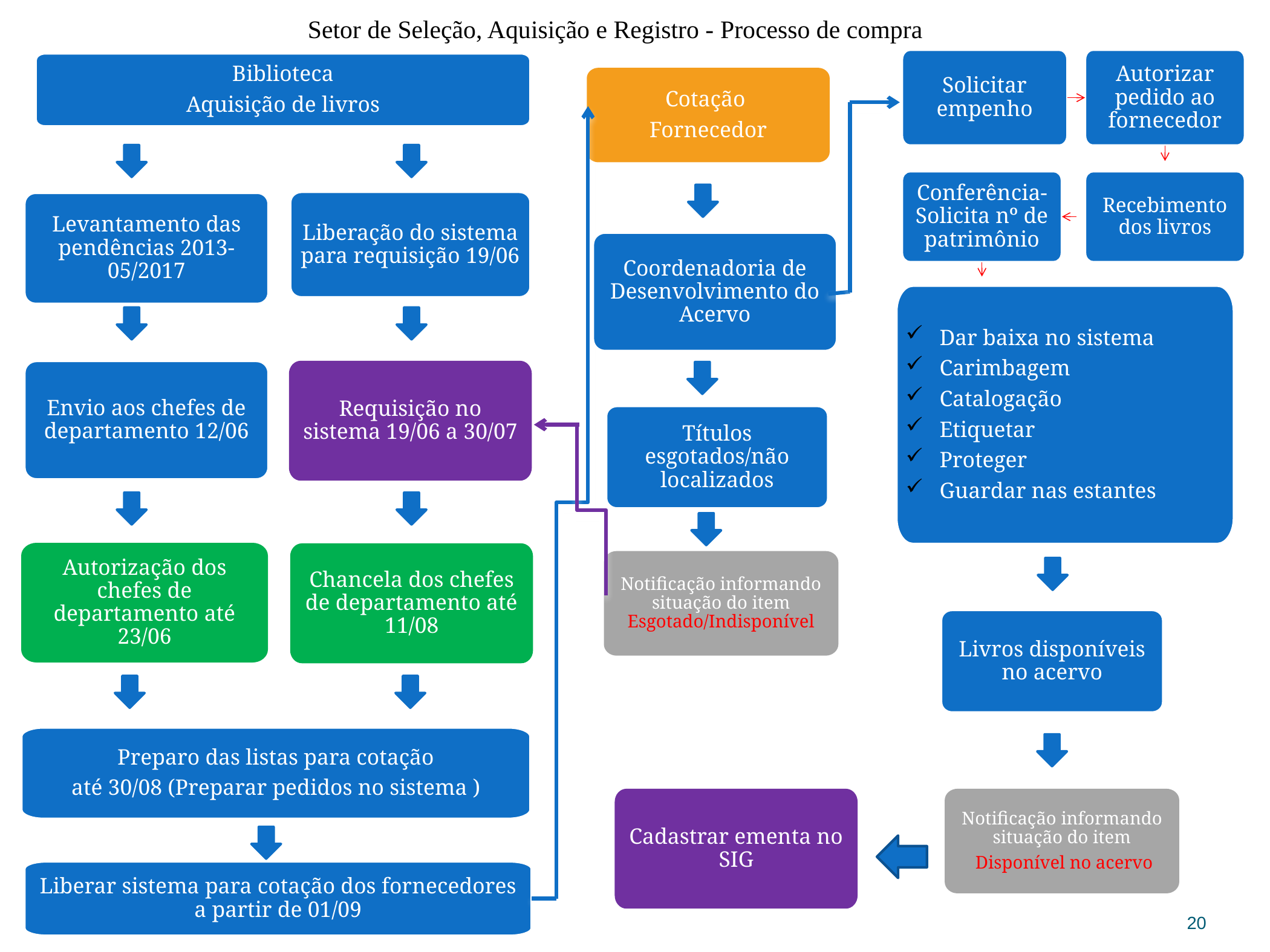

Setor de Seleção, Aquisição e Registro - Processo de compra
Solicitar empenho
Autorizar pedido ao fornecedor
Biblioteca
Aquisição de livros
Liberação do sistema para requisição 19/06
Levantamento das pendências 2013-05/2017
Envio aos chefes de departamento 12/06
Requisição no sistema 19/06 a 30/07
Autorização dos chefes de departamento até 23/06
Cotação
Fornecedor

Conferência-Solicita nº de patrimônio
Recebimento dos livros

Coordenadoria de Desenvolvimento do Acervo
Dar baixa no sistema
Carimbagem
Catalogação
Etiquetar
Proteger
Guardar nas estantes

Títulos esgotados/não localizados

Chancela dos chefes de departamento até 11/08
Notificação informando situação do item Esgotado/Indisponível

Livros disponíveis no acervo

Preparo das listas para cotação
até 30/08 (Preparar pedidos no sistema )

Cadastrar ementa no SIG
Notificação informando situação do item
 Disponível no acervo

Liberar sistema para cotação dos fornecedores a partir de 01/09
20